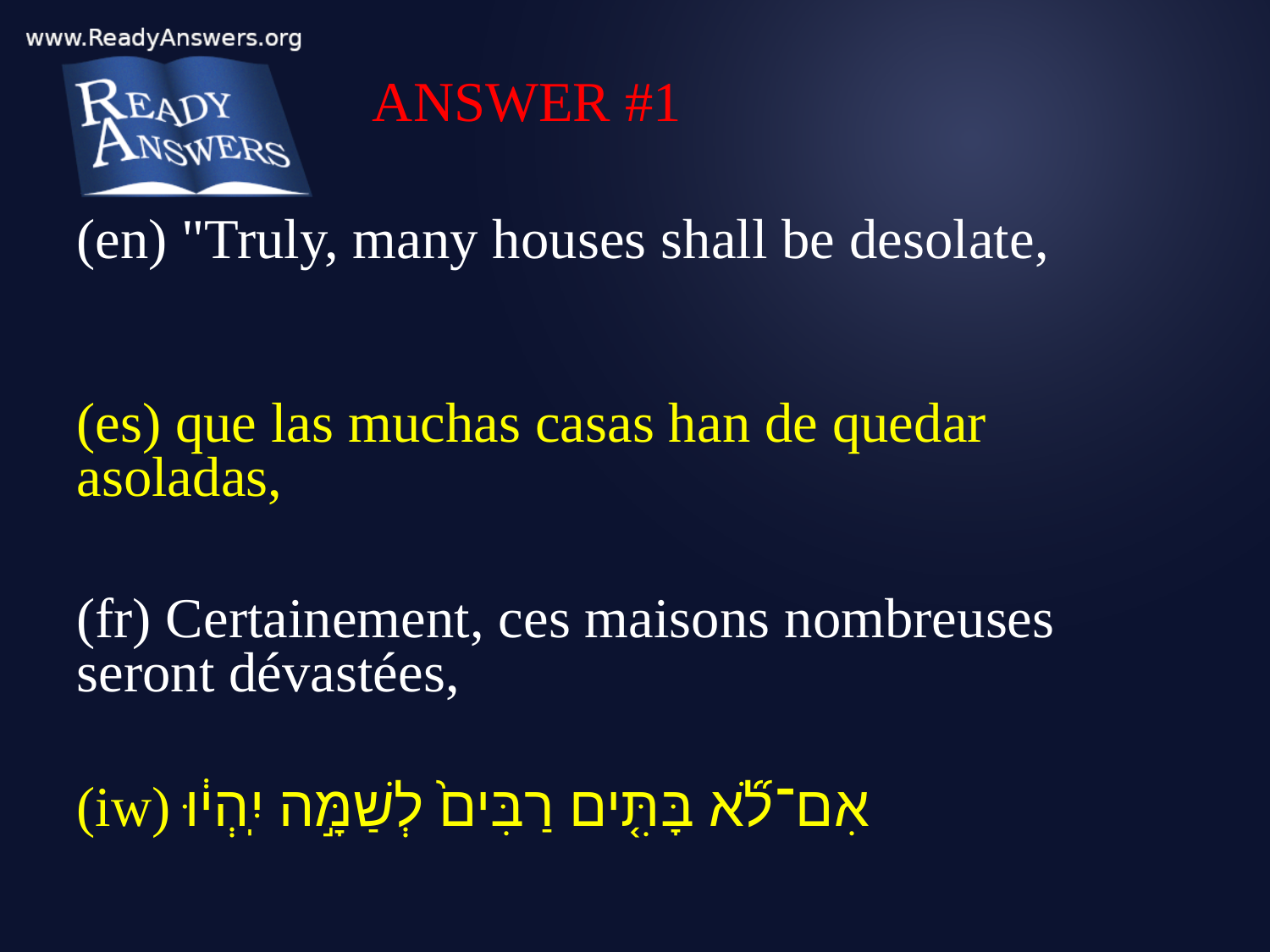

ANSWER #1
(en) "Truly, many houses shall be desolate,
(es) que las muchas casas han de quedar asoladas,
(fr) Certainement, ces maisons nombreuses seront dévastées,
(iw) אִם־לֹ֞א בָּתִּ֤ים רַבִּים֙ לְשַׁמָּ֣ה יִֽהְי֔וּ